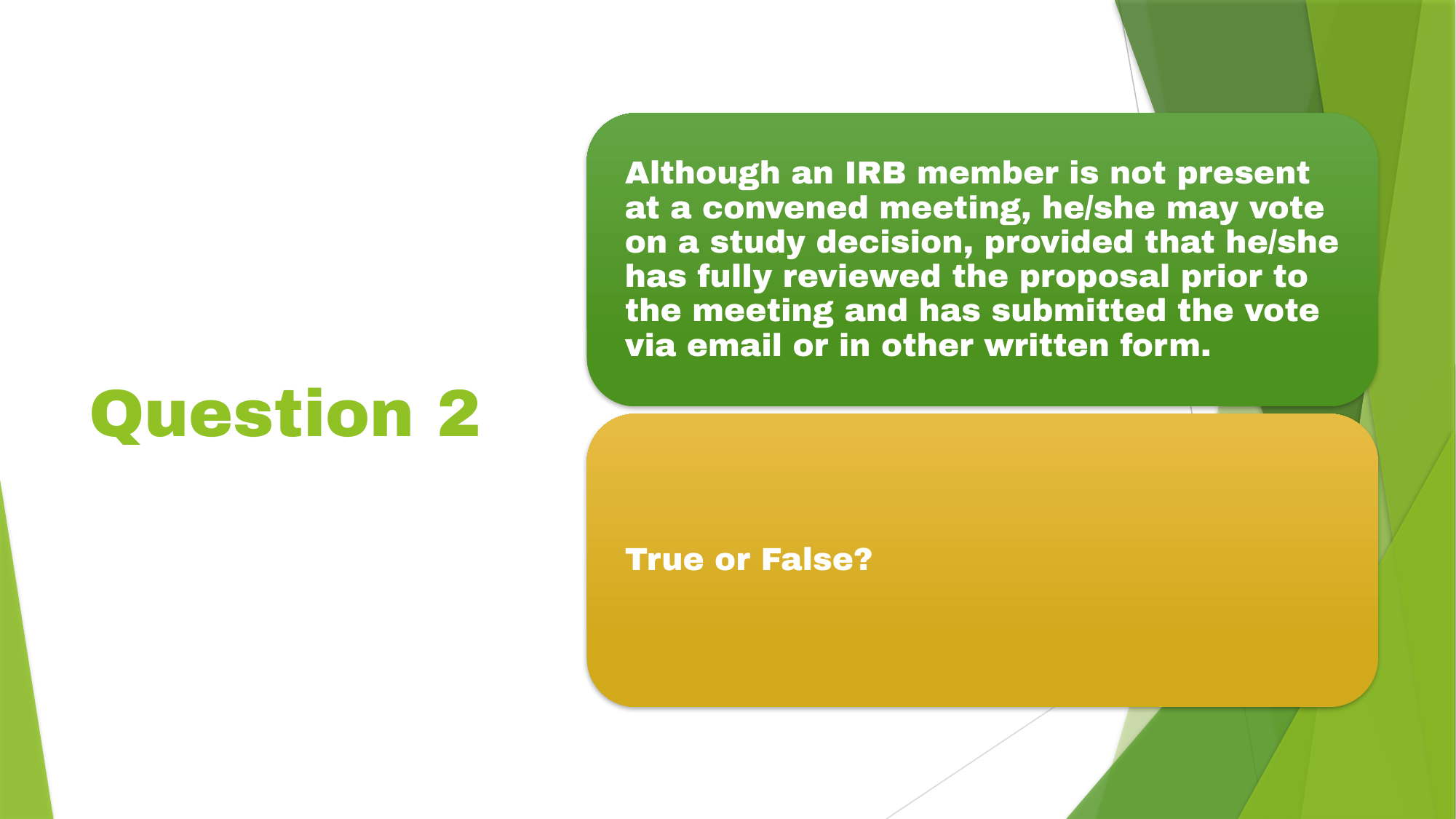

Although an IRB member is not present at a convened meeting, he/she may vote on a study decision, provided that he/she has fully reviewed the proposal prior to the meeting and has submitted the vote via email or in other written form.
True or False?
# Question 2